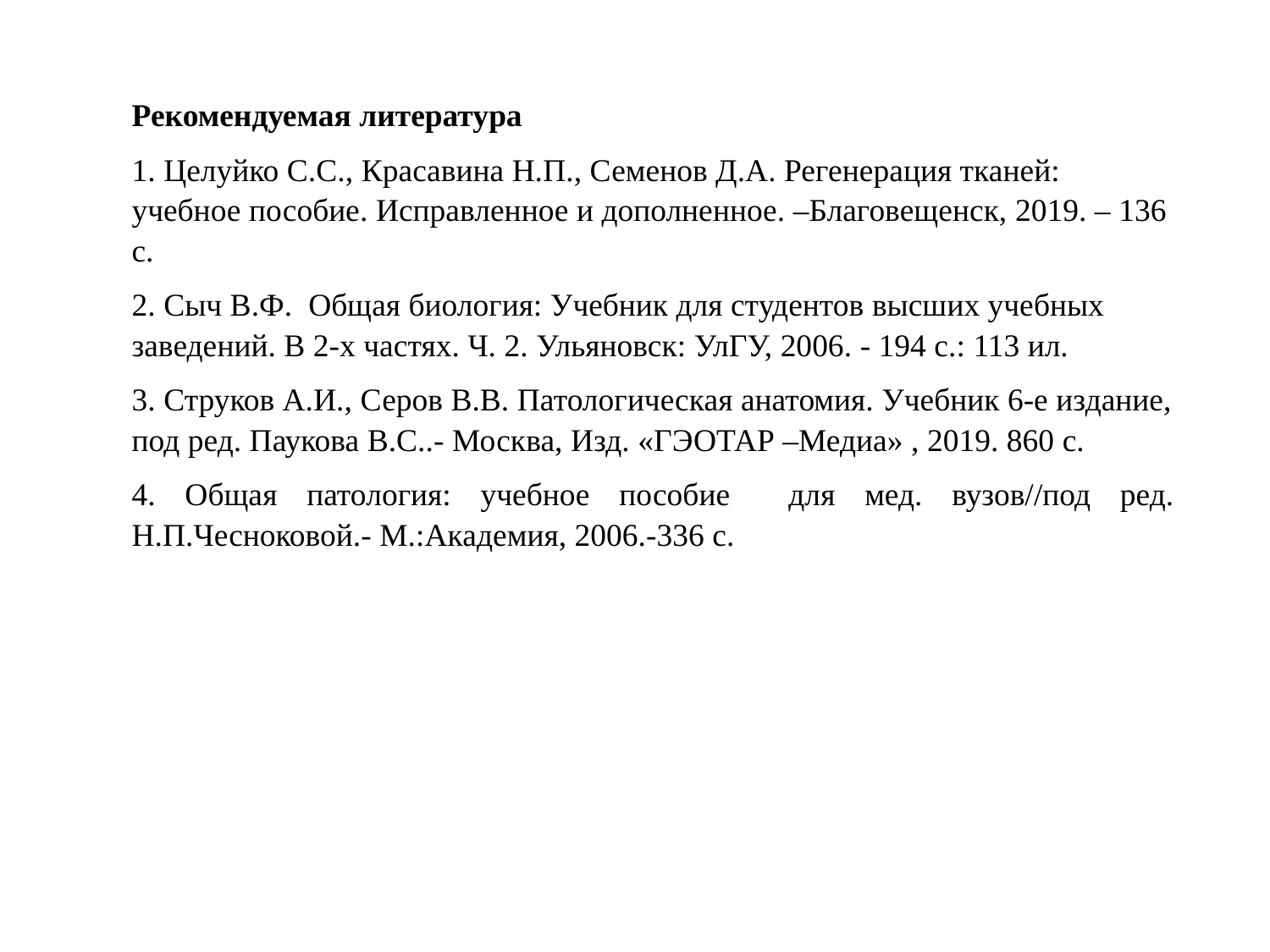

Рекомендуемая литература
1. Целуйко С.С., Красавина Н.П., Семенов Д.А. Регенерация тканей: учебное пособие. Исправленное и дополненное. –Благовещенск, 2019. – 136 с.
2. Сыч В.Ф.  Общая биология: Учебник для студентов высших учебных заведений. В 2-х частях. Ч. 2. Ульяновск: УлГУ, 2006. - 194 с.: 113 ил.
3. Струков А.И., Серов В.В. Патологическая анатомия. Учебник 6-е издание, под ред. Паукова В.С..- Москва, Изд. «ГЭОТАР –Медиа» , 2019. 860 с.
4. Общая патология: учебное пособие  для мед. вузов//под ред. Н.П.Чесноковой.- М.:Академия, 2006.-336 с.